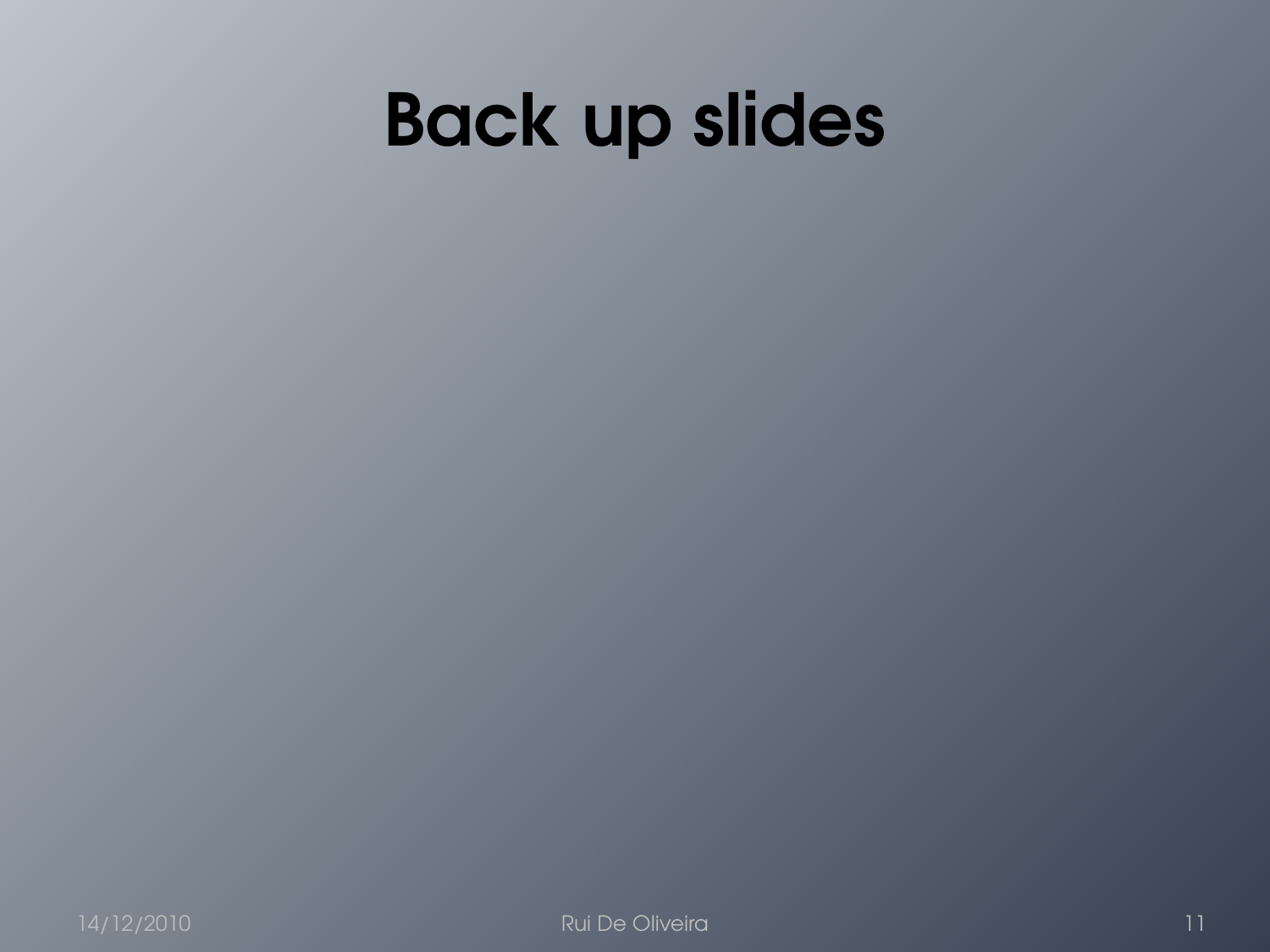

# Back up slides
14/12/2010
Rui De Oliveira
11